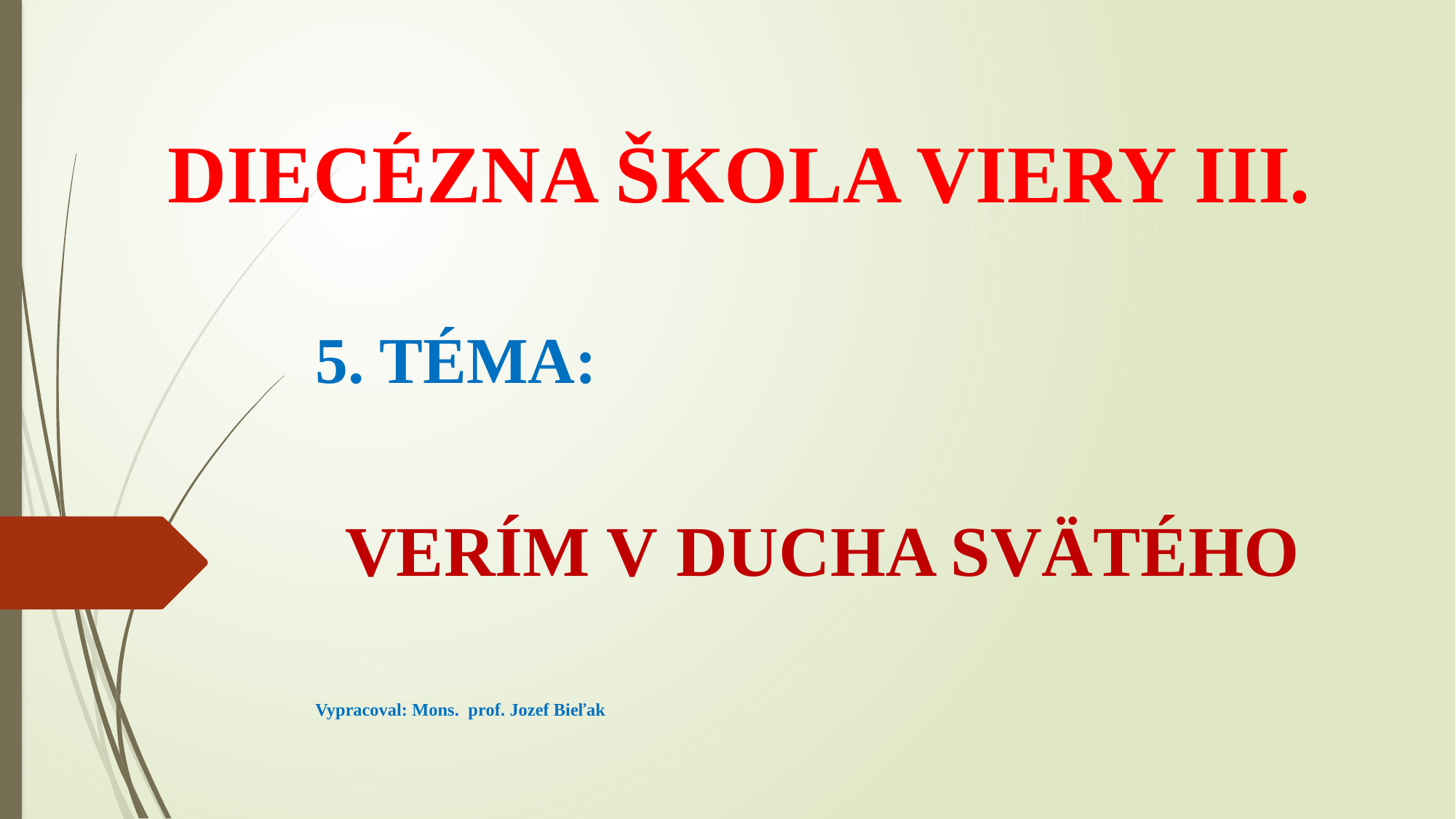

# DIECÉZNA ŠKOLA VIERY III.
	5. TÉMA:

VERÍM V DUCHA SVÄTÉHO

																Vypracoval: Mons.  prof. Jozef Bieľak